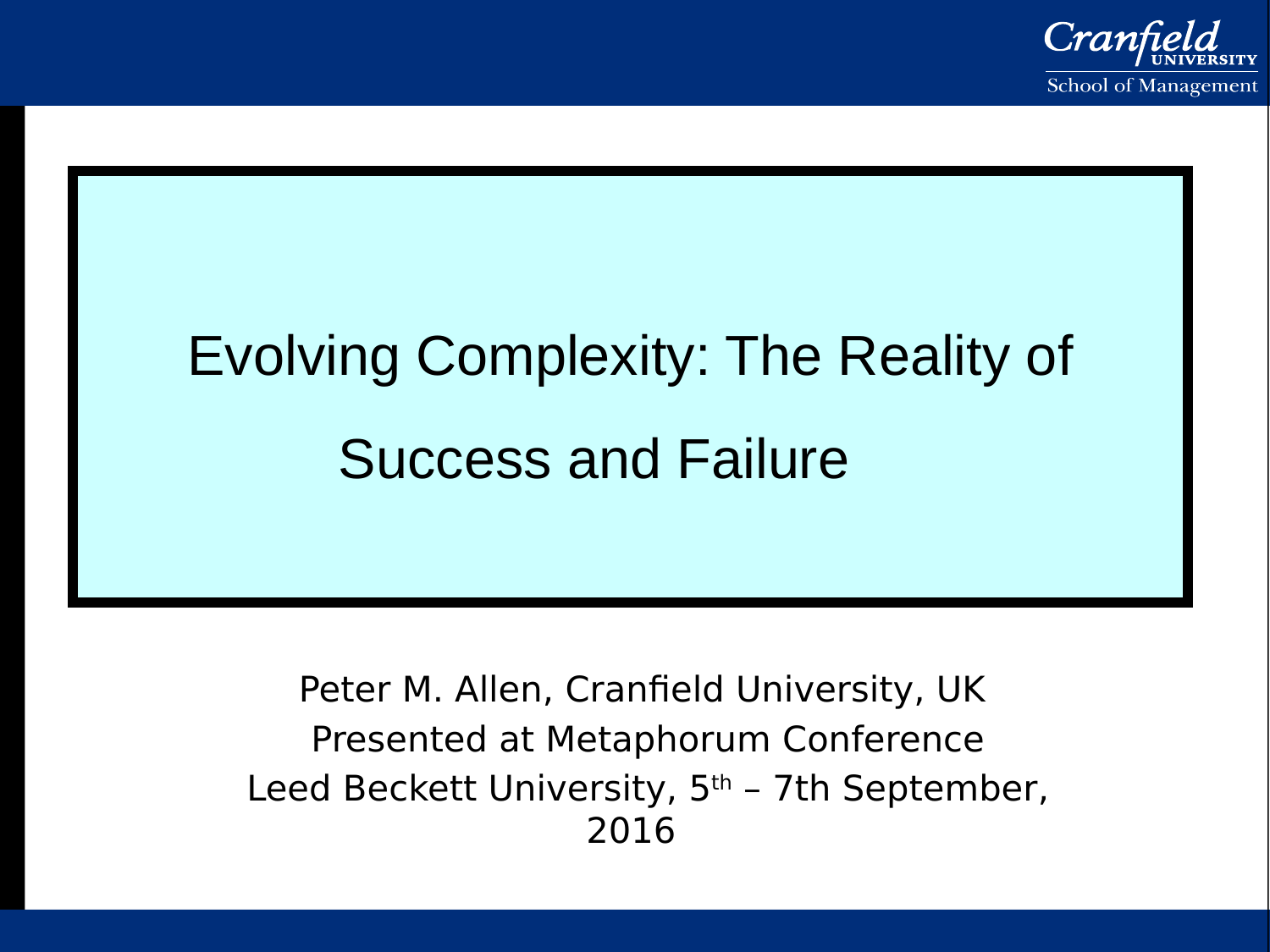

# Evolving Complexity: The Reality of Success and Failure
Peter M. Allen, Cranfield University, UK
Presented at Metaphorum Conference
Leed Beckett University, 5th – 7th September, 2016